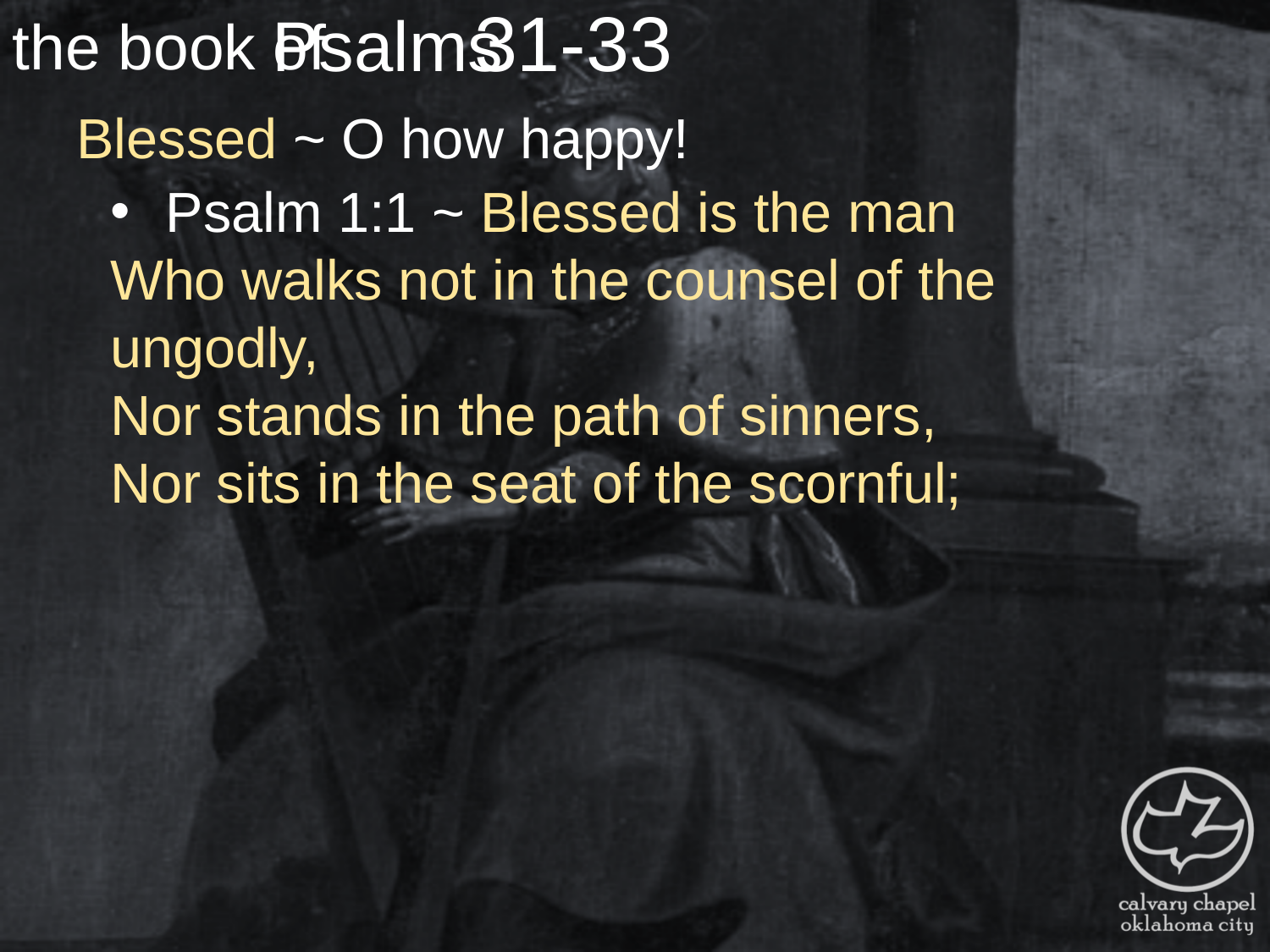

the book of
31-33
Psalms
Blessed ~ O how happy!
 Psalm 1:1 ~ Blessed is the man
Who walks not in the counsel of the ungodly,
Nor stands in the path of sinners,
Nor sits in the seat of the scornful;